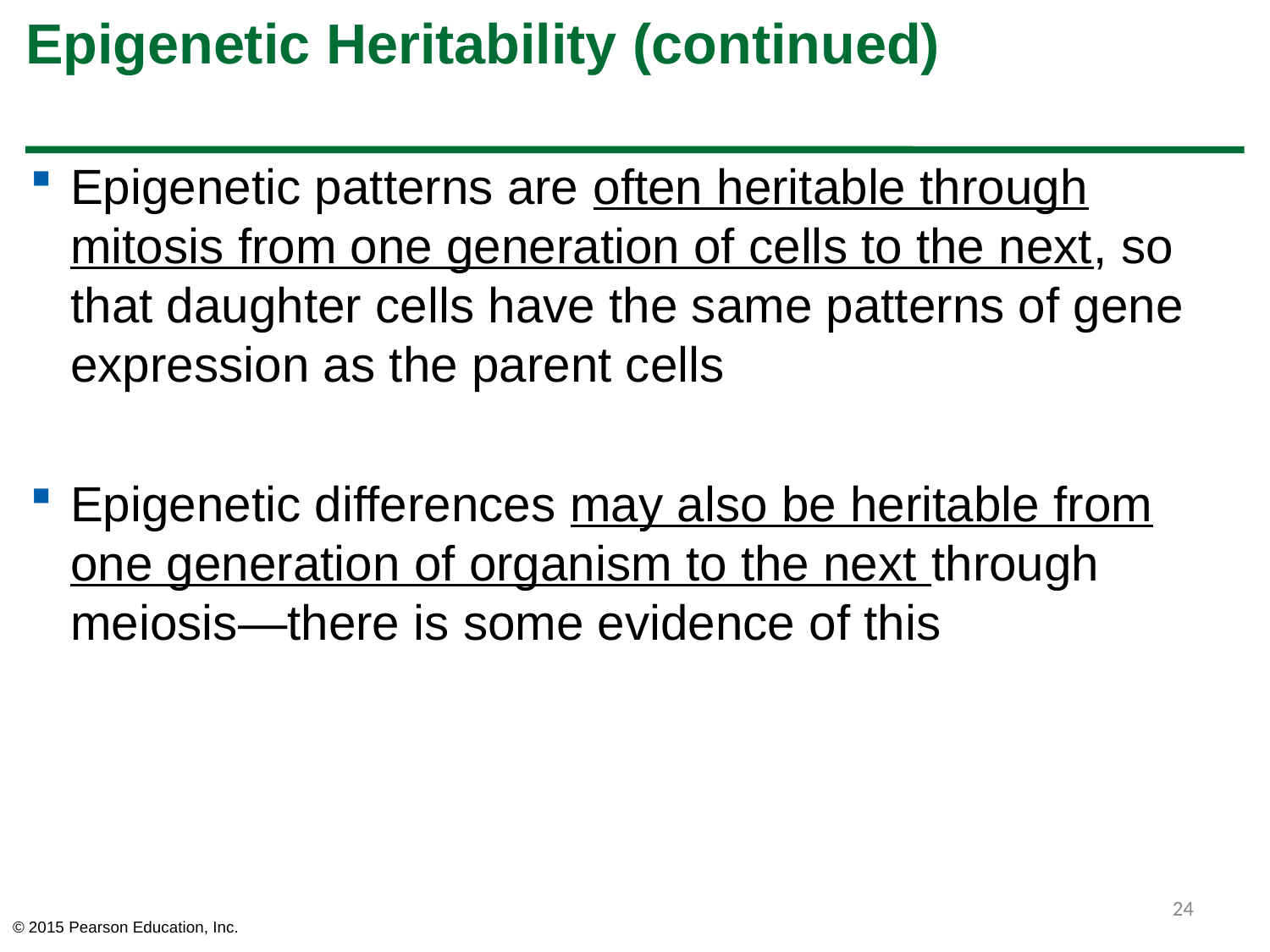

# Epigenetic Heritability (continued)
Epigenetic patterns are often heritable through mitosis from one generation of cells to the next, so that daughter cells have the same patterns of gene expression as the parent cells

Epigenetic differences may also be heritable from one generation of organism to the next through meiosis—there is some evidence of this
24
© 2015 Pearson Education, Inc.